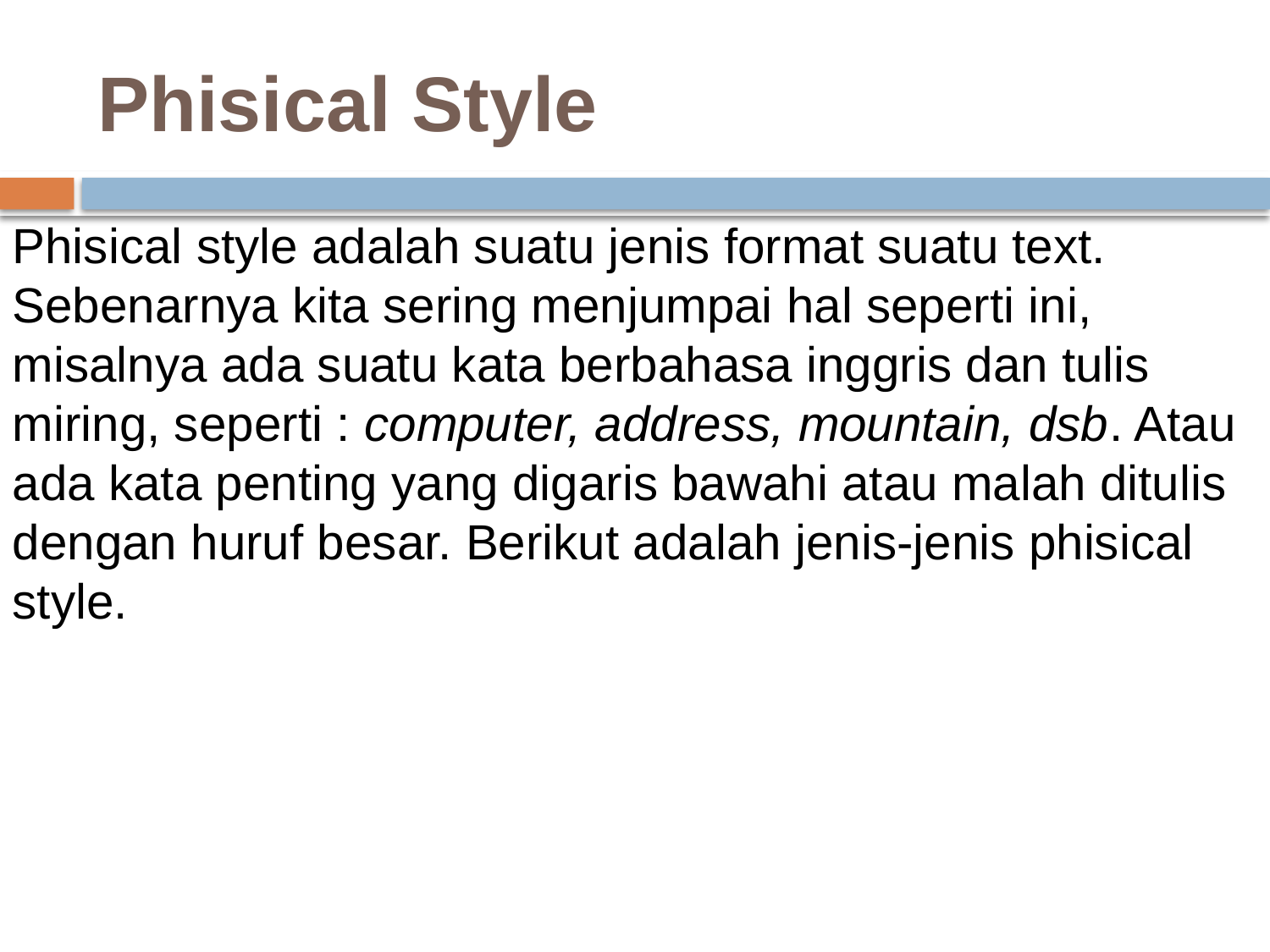

# Phisical Style
Phisical style adalah suatu jenis format suatu text. Sebenarnya kita sering menjumpai hal seperti ini, misalnya ada suatu kata berbahasa inggris dan tulis miring, seperti : computer, address, mountain, dsb. Atau ada kata penting yang digaris bawahi atau malah ditulis dengan huruf besar. Berikut adalah jenis-jenis phisical style.